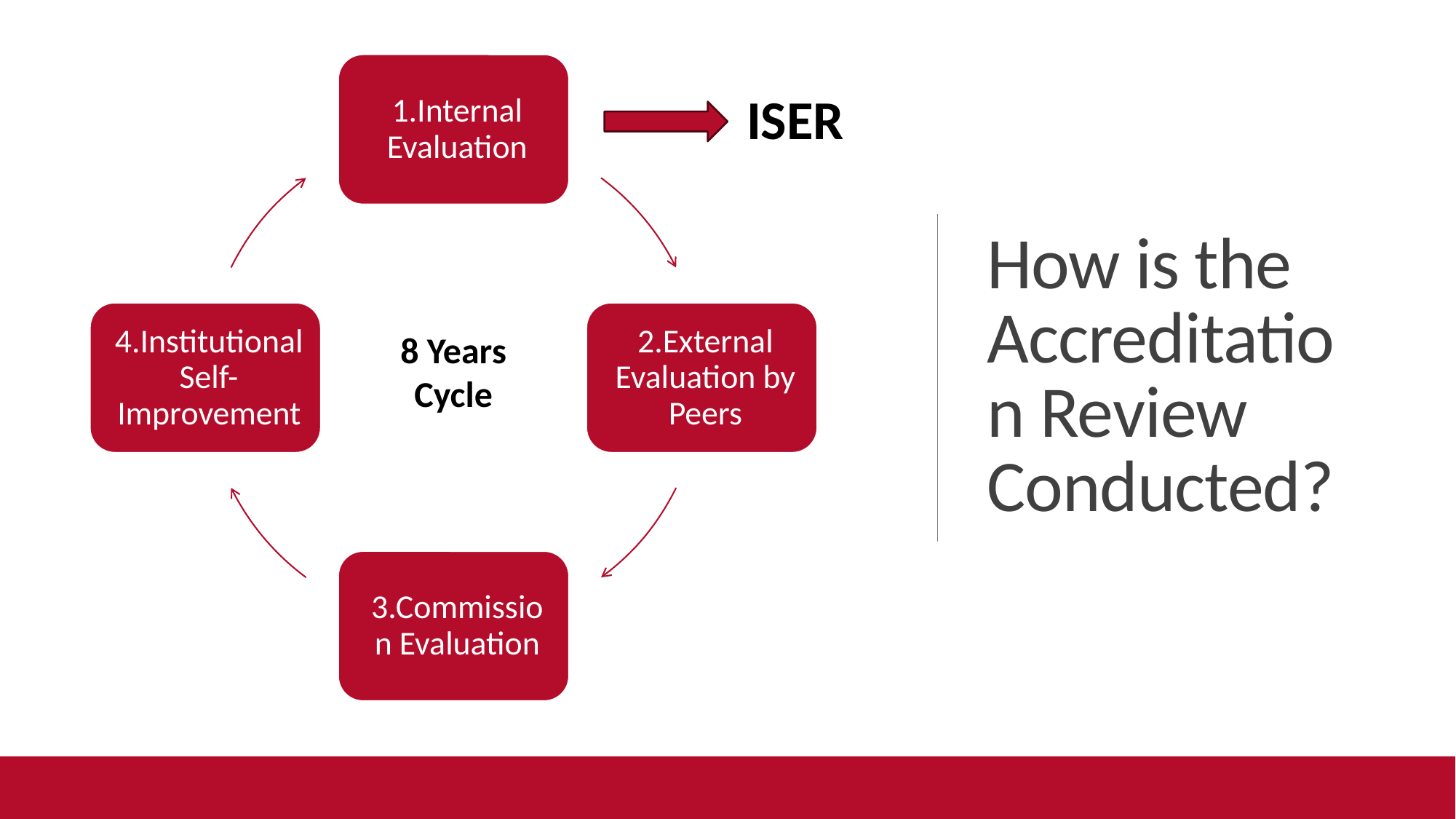

1.Internal Evaluation
2.External Evaluation by Peers
3.Commission Evaluation
4.Institutional Self-Improvement
# How is the Accreditation Review Conducted?
ISER

8 Years Cycle